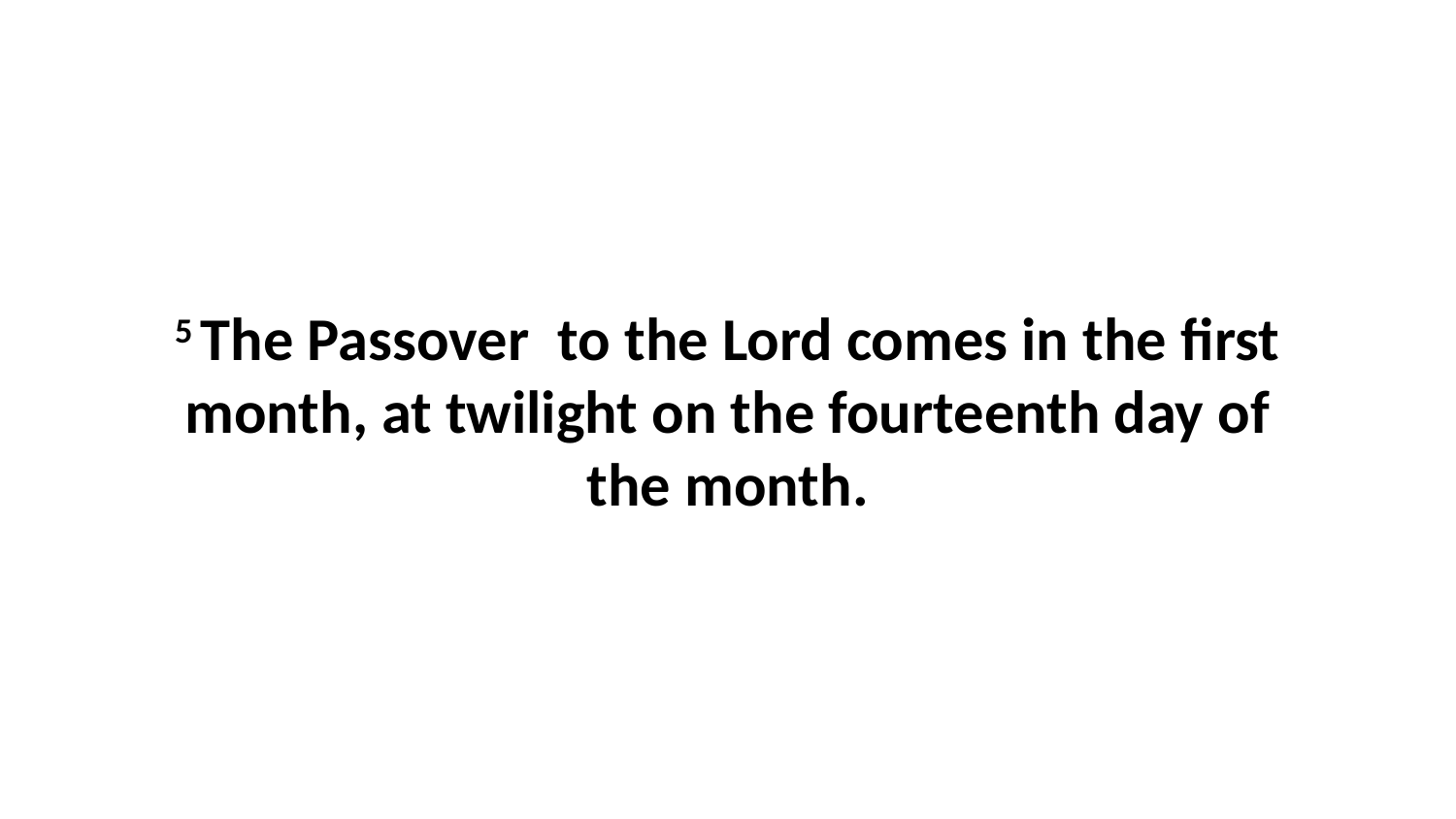

5 The Passover  to the Lord comes in the first month, at twilight on the fourteenth day of the month.